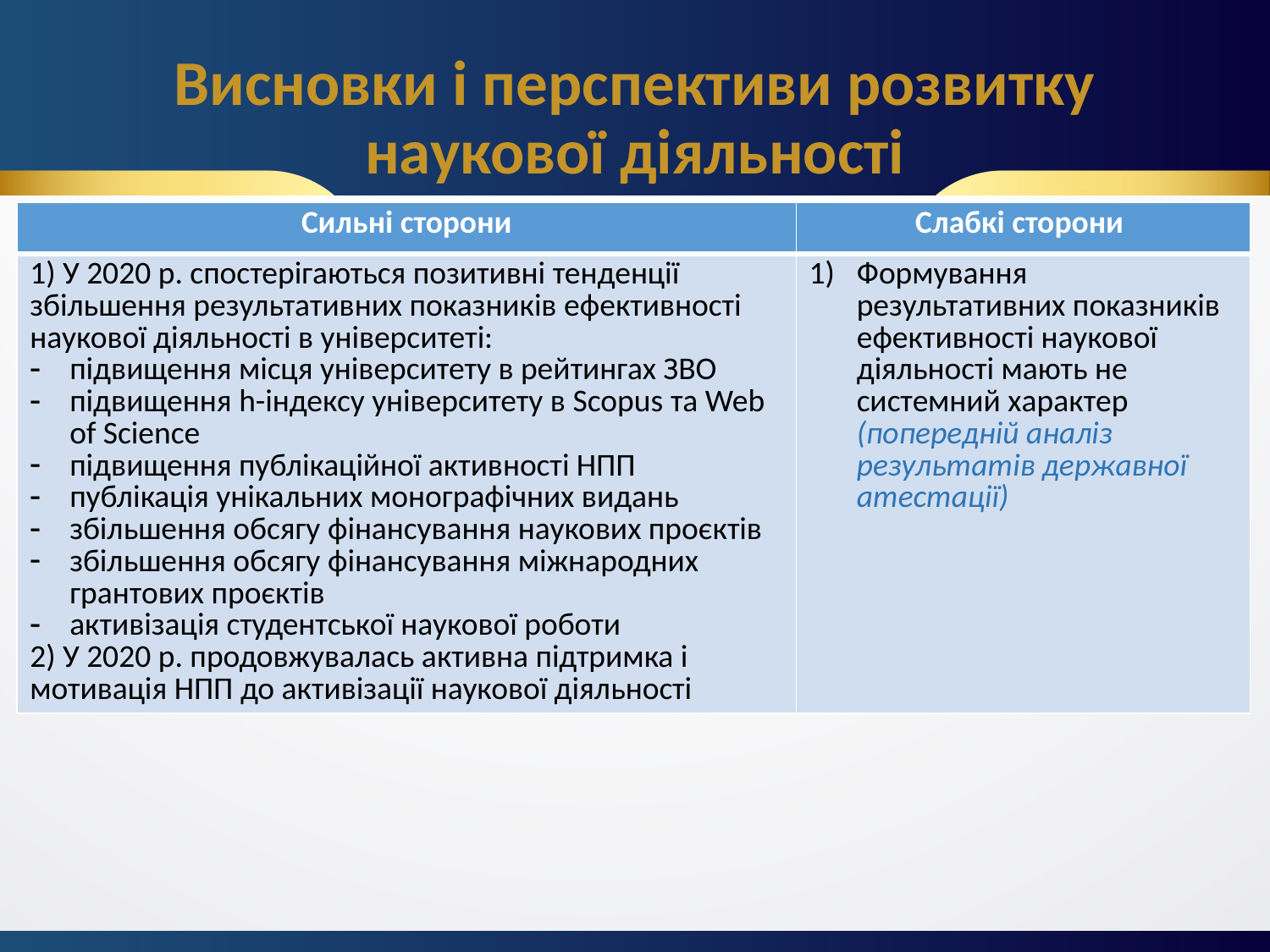

# Висновки і перспективи розвитку наукової діяльності
| Сильні сторони | Слабкі сторони |
| --- | --- |
| 1) У 2020 р. спостерігаються позитивні тенденції збільшення результативних показників ефективності наукової діяльності в університеті: підвищення місця університету в рейтингах ЗВО підвищення h-індексу університету в Scopus та Web of Science підвищення публікаційної активності НПП публікація унікальних монографічних видань збільшення обсягу фінансування наукових проєктів збільшення обсягу фінансування міжнародних грантових проєктів активізація студентської наукової роботи 2) У 2020 р. продовжувалась активна підтримка і мотивація НПП до активізації наукової діяльності | Формування результативних показників ефективності наукової діяльності мають не системний характер (попередній аналіз результатів державної атестації) |